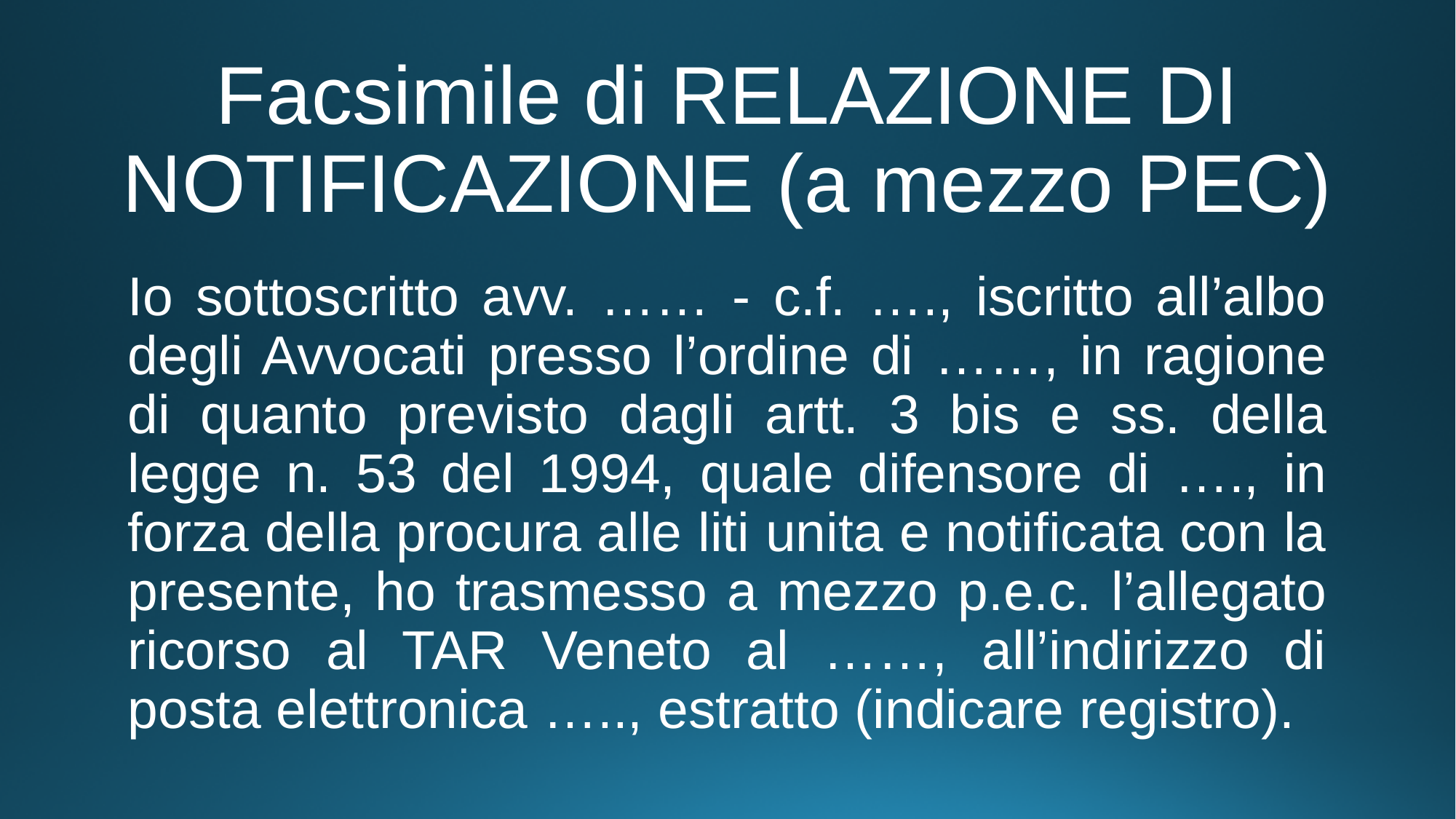

# Facsimile di RELAZIONE DI NOTIFICAZIONE (a mezzo PEC)
Io sottoscritto avv. …… - c.f. …., iscritto all’albo degli Avvocati presso l’ordine di ……, in ragione di quanto previsto dagli artt. 3 bis e ss. della legge n. 53 del 1994, quale difensore di …., in forza della procura alle liti unita e notificata con la presente, ho trasmesso a mezzo p.e.c. l’allegato ricorso al TAR Veneto al ……, all’indirizzo di posta elettronica ….., estratto (indicare registro).